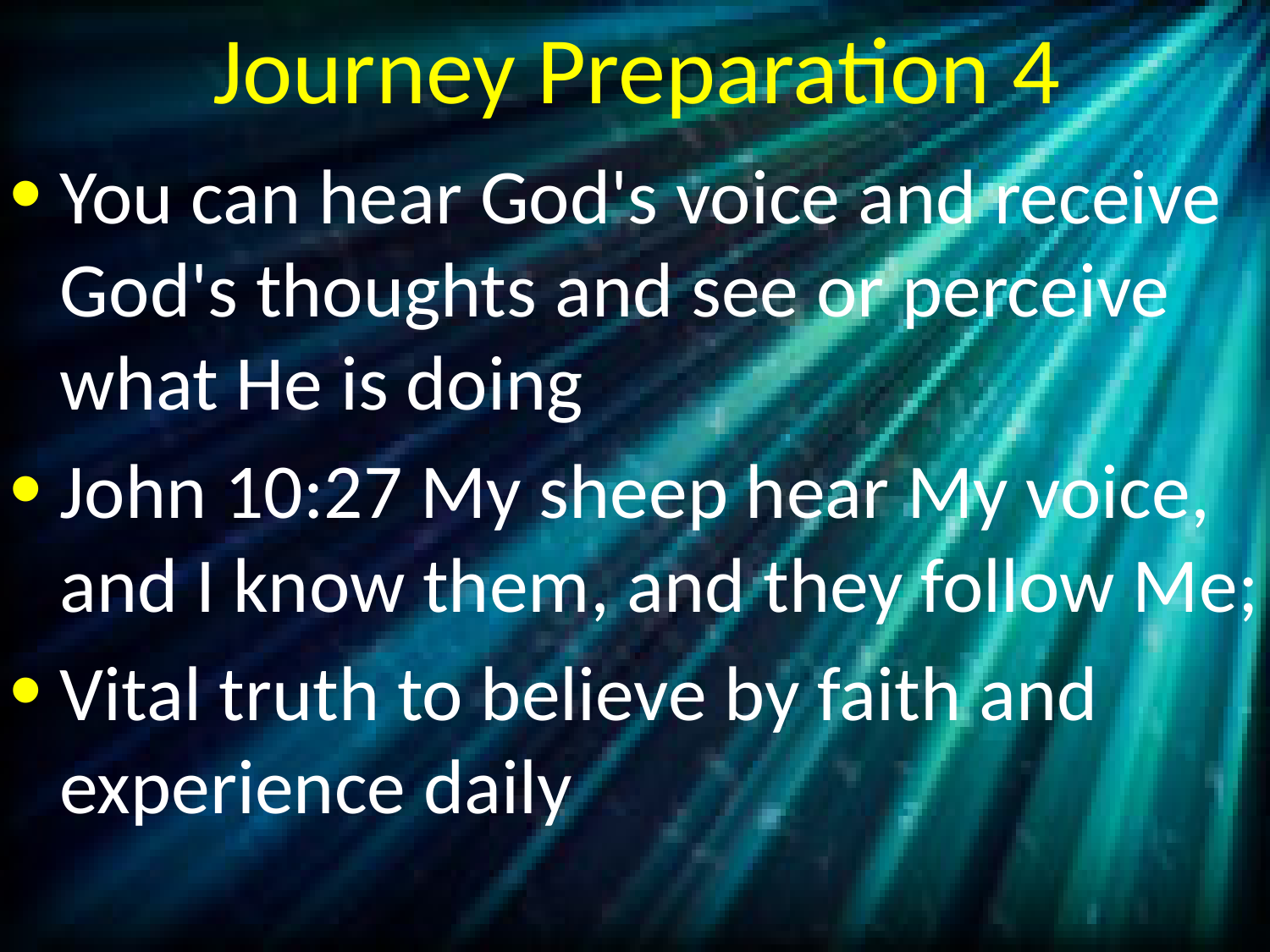

# Journey Preparation 4
You can hear God's voice and receive God's thoughts and see or perceive what He is doing
John 10:27 My sheep hear My voice, and I know them, and they follow Me;
Vital truth to believe by faith and experience daily